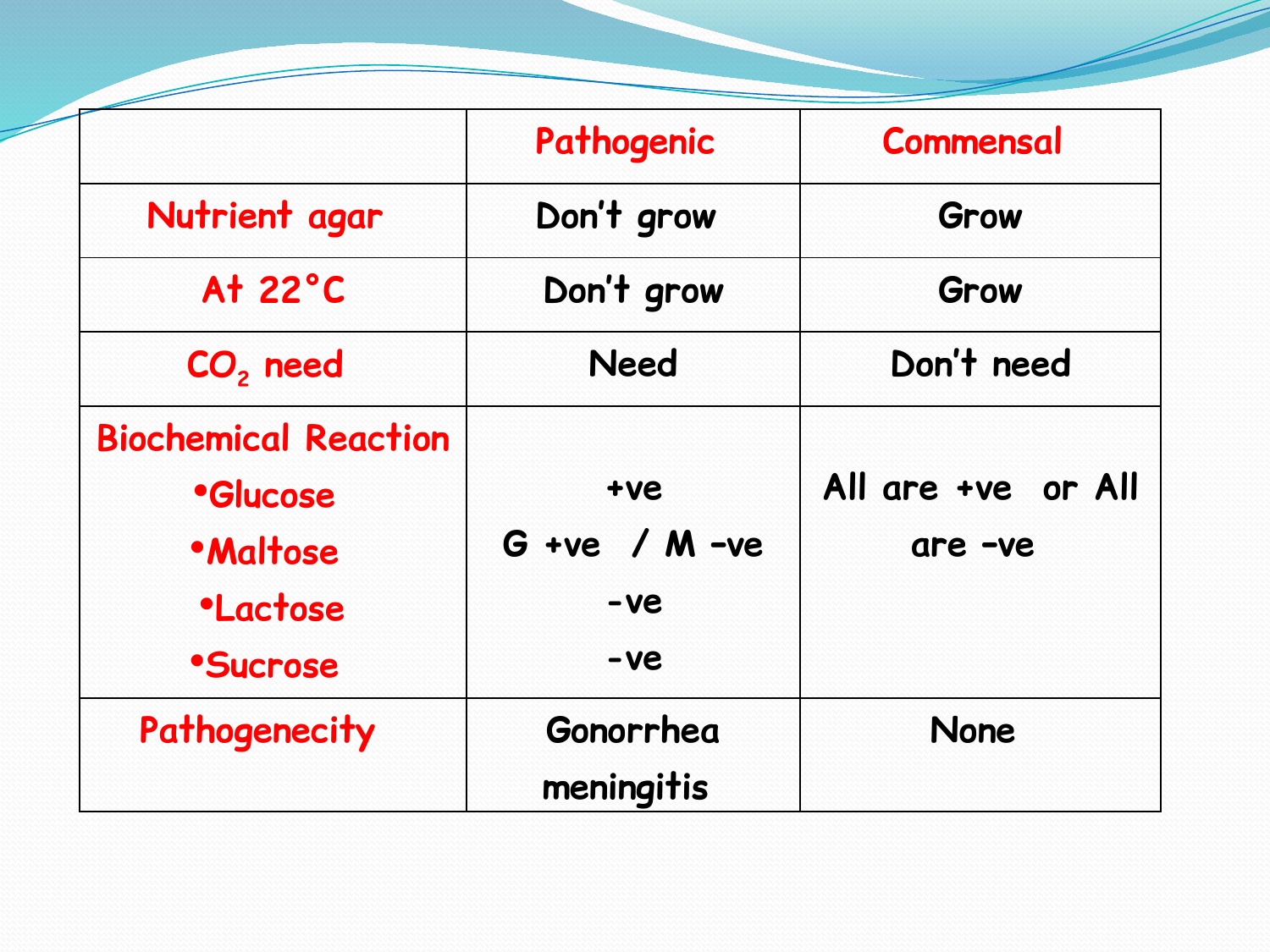

|  | Pathogenic | Commensal |
| --- | --- | --- |
| Nutrient agar | Don’t grow | Grow |
| At 22°C | Don’t grow | Grow |
| CO2 need | Need | Don’t need |
| Biochemical Reaction Glucose Maltose Lactose Sucrose | +ve G +ve / M –ve -ve -ve | All are +ve or All are –ve |
| Pathogenecity | Gonorrhea meningitis | None |